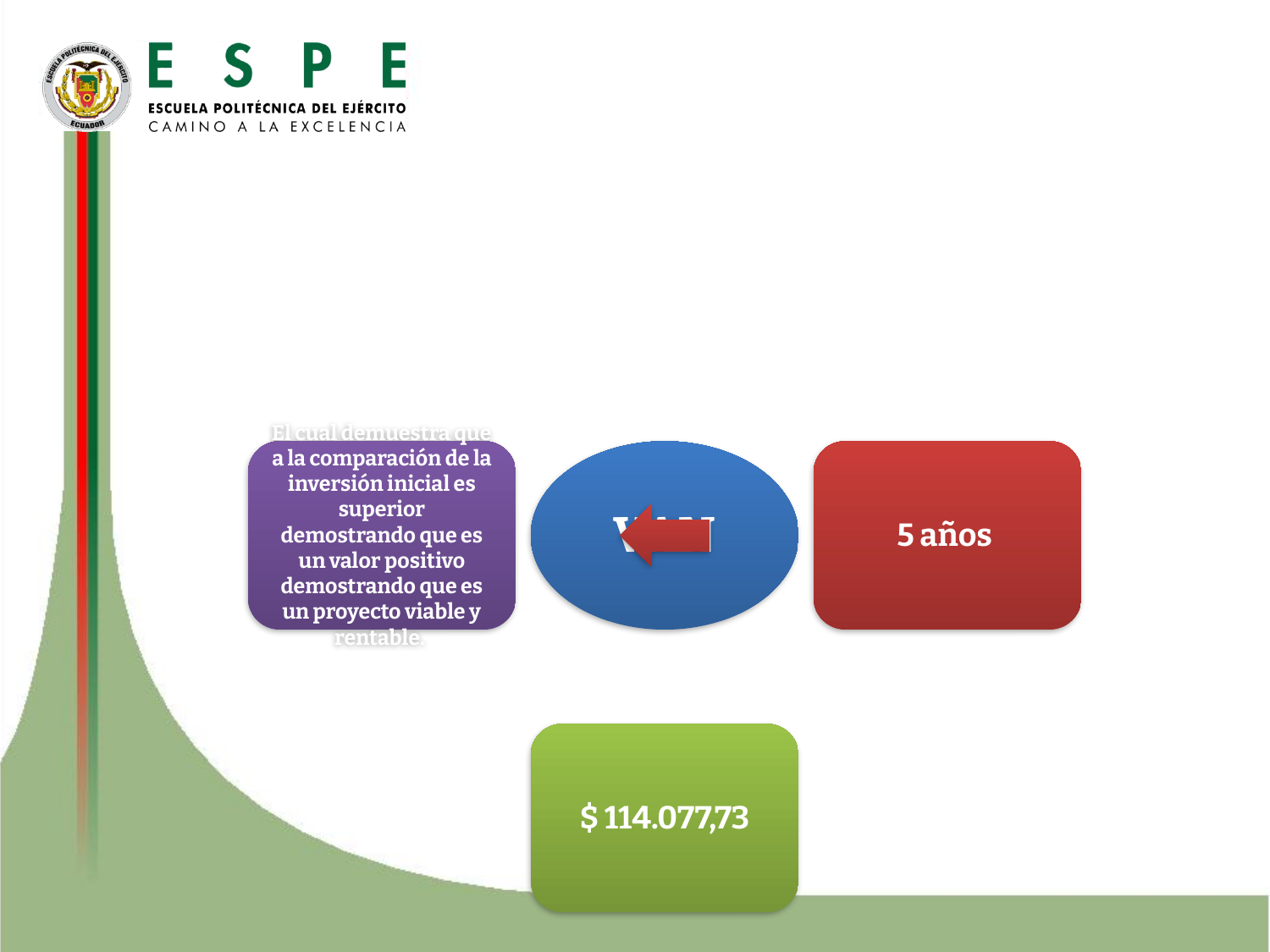

VAN
5 años
$ 114.077,73
El cual demuestra que a la comparación de la inversión inicial es superior demostrando que es un valor positivo demostrando que es un proyecto viable y rentable.